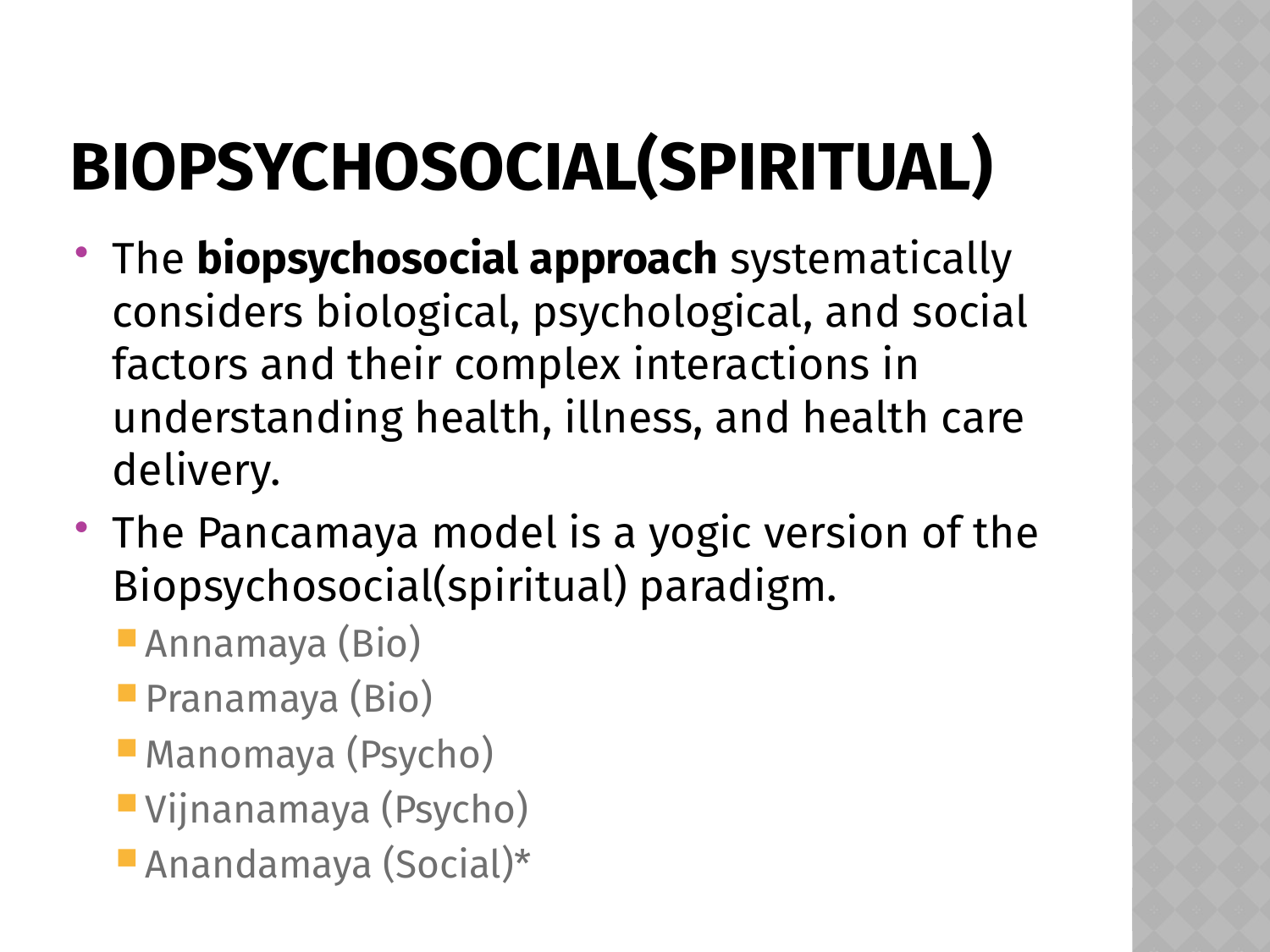

# BioPsychoSocial(spiritual)
The biopsychosocial approach systematically considers biological, psychological, and social factors and their complex interactions in understanding health, illness, and health care delivery.
The Pancamaya model is a yogic version of the Biopsychosocial(spiritual) paradigm.
Annamaya (Bio)
Pranamaya (Bio)
Manomaya (Psycho)
Vijnanamaya (Psycho)
Anandamaya (Social)*